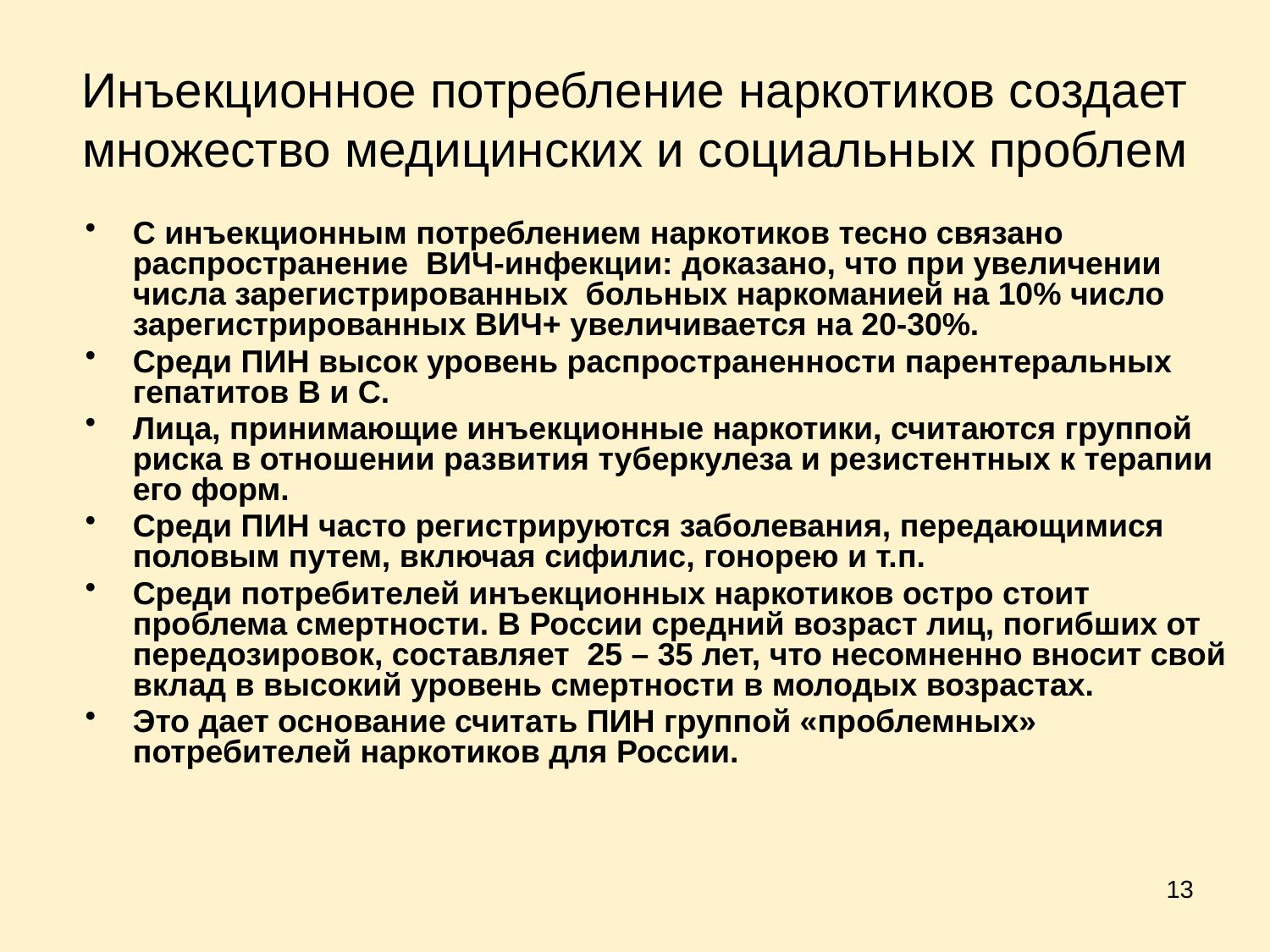

# Инъекционное потребление наркотиков создает множество медицинских и социальных проблем
С инъекционным потреблением наркотиков тесно связано распространение  ВИЧ-инфекции: доказано, что при увеличении числа зарегистрированных  больных наркоманией на 10% число зарегистрированных ВИЧ+ увеличивается на 20-30%.
Среди ПИН высок уровень распространенности парентеральных гепатитов В и С.
Лица, принимающие инъекционные наркотики, считаются группой риска в отношении развития туберкулеза и резистентных к терапии его форм.
Среди ПИН часто регистрируются заболевания, передающимися половым путем, включая сифилис, гонорею и т.п.
Среди потребителей инъекционных наркотиков остро стоит проблема смертности. В России средний возраст лиц, погибших от передозировок, составляет  25 – 35 лет, что несомненно вносит свой вклад в высокий уровень смертности в молодых возрастах.
Это дает основание считать ПИН группой «проблемных» потребителей наркотиков для России.
13